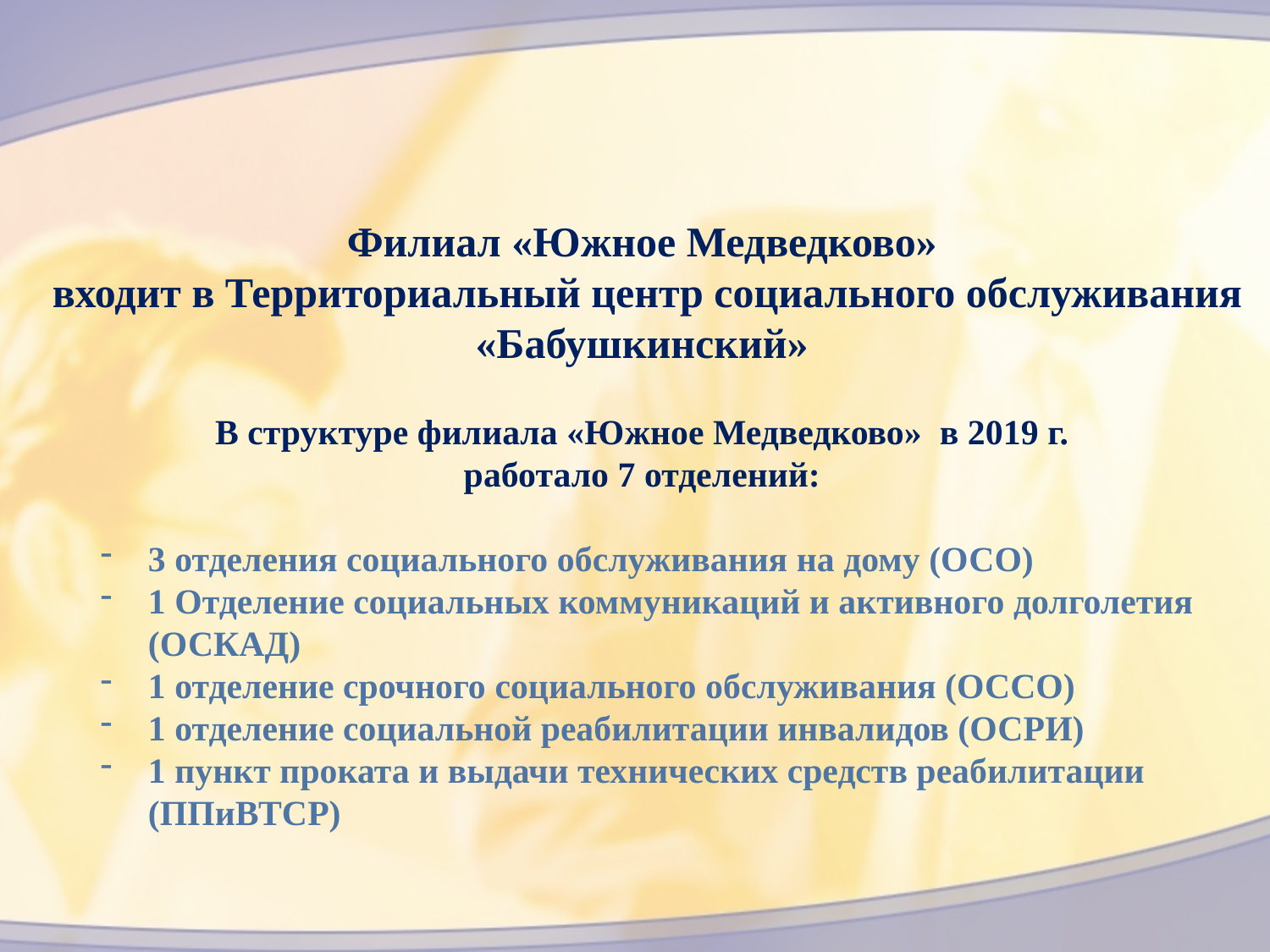

Филиал «Южное Медведково»
 входит в Территориальный центр социального обслуживания «Бабушкинский»

В структуре филиала «Южное Медведково»  в 2019 г.
работало 7 отделений:

3 отделения социального обслуживания на дому (ОСО)
1 Отделение социальных коммуникаций и активного долголетия (ОСКАД)
1 отделение срочного социального обслуживания (ОССО)
1 отделение социальной реабилитации инвалидов (ОСРИ)
1 пункт проката и выдачи технических средств реабилитации (ППиВТСР)